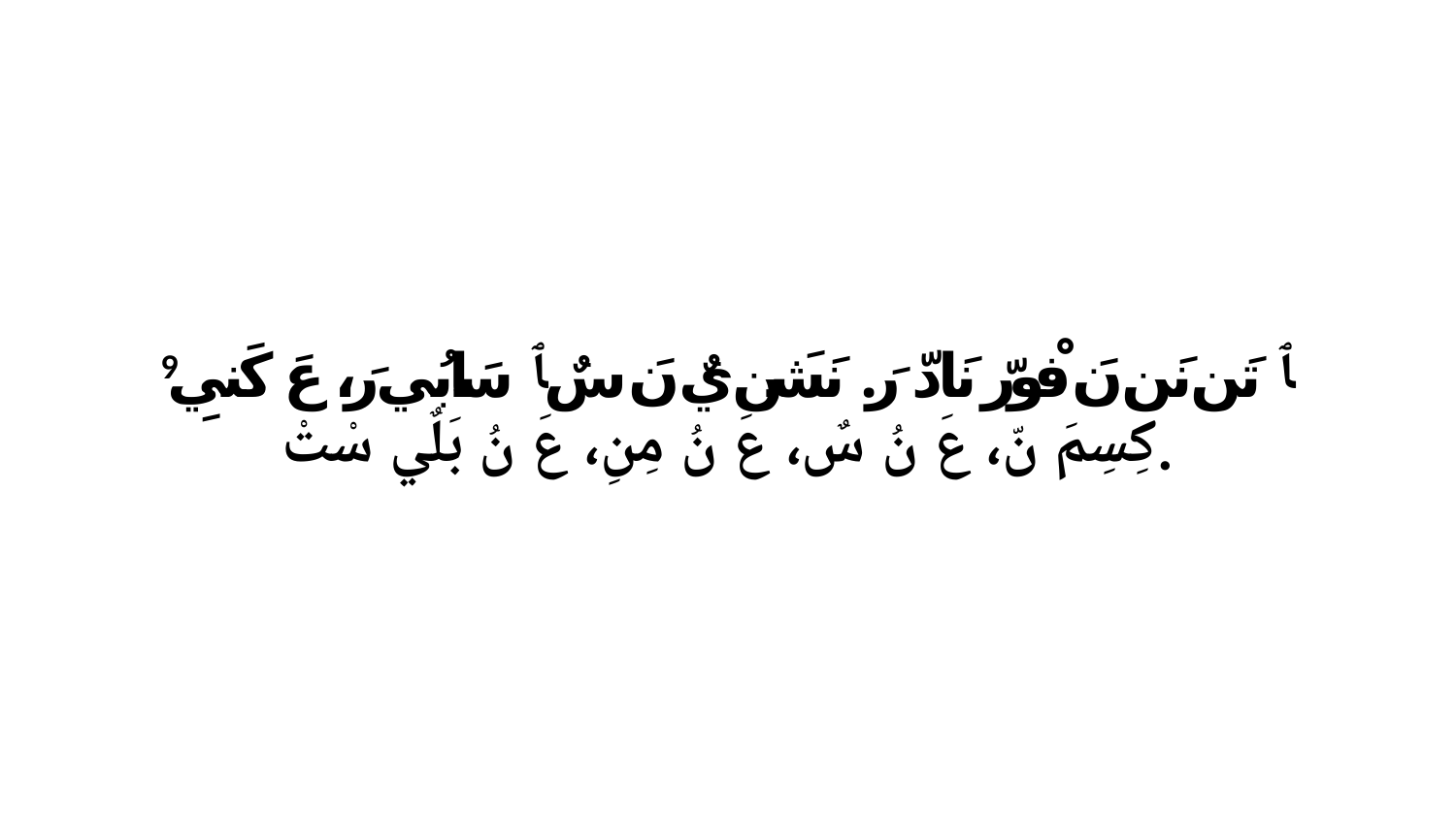

9 ﭑ تَن نَن نَ فْورّ نَادّ رَ. نَشَن يٌ نَ سٌ ﭑ سَابُي رَ، عَ كَنيِ كِسِمَ نّ، عَ نُ سٌ، عَ نُ مِنِ، عَ نُ بَلٌي سْتْ.